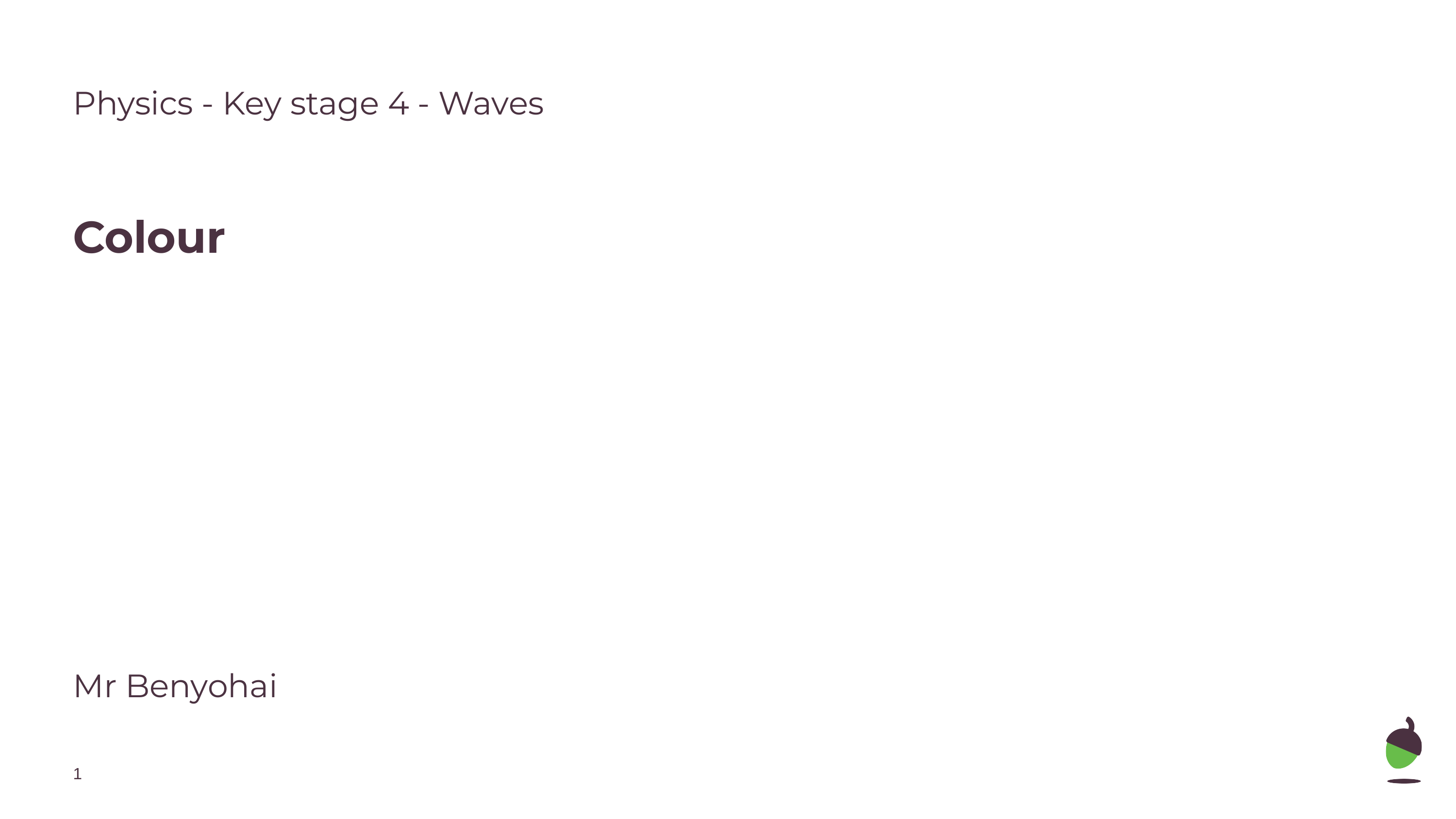

# Physics - Key stage 4 - Waves

Colour

Mr Benyohai
1